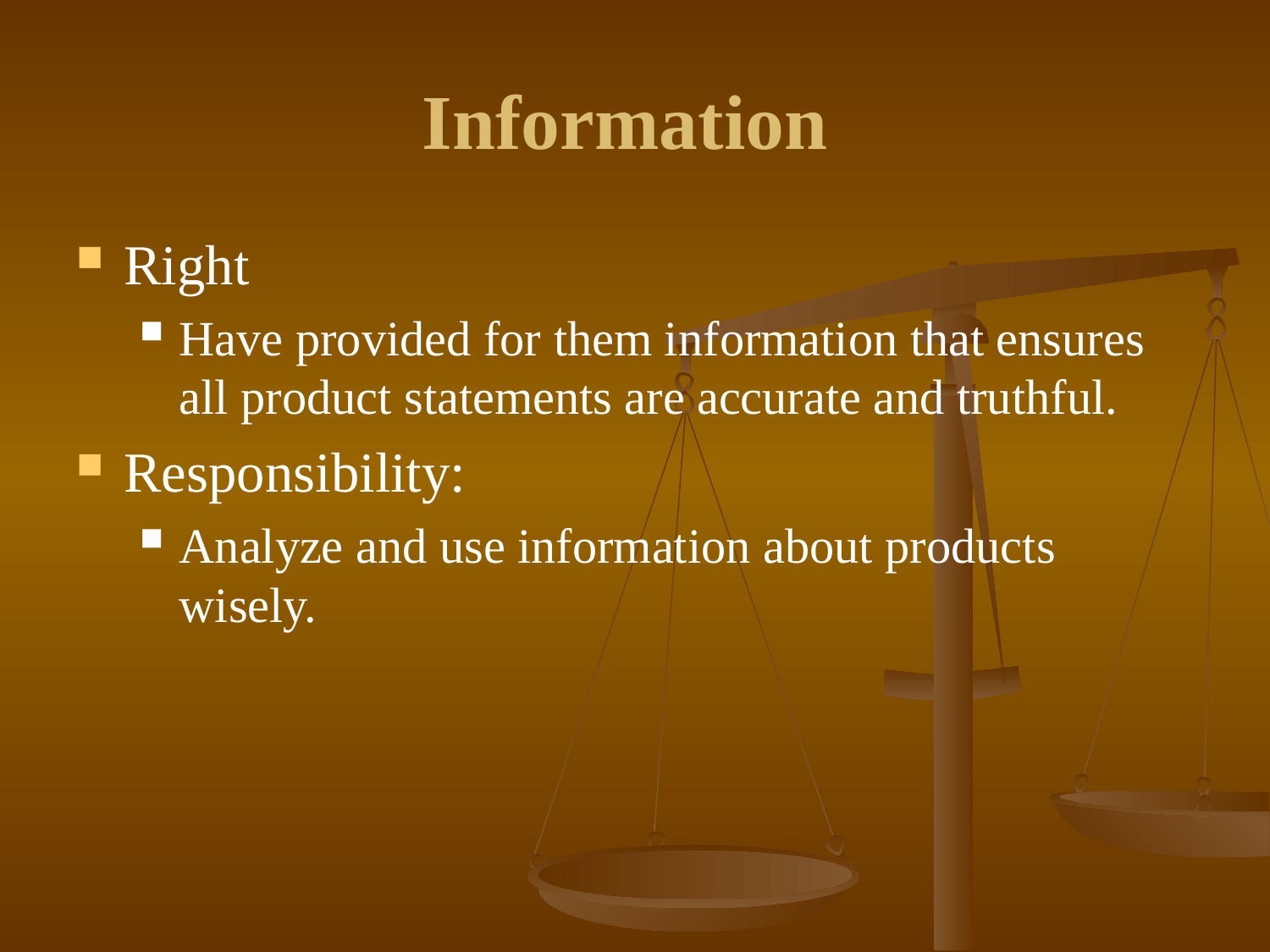

# Information
Right
Have provided for them information that ensures all product statements are accurate and truthful.
Responsibility:
Analyze and use information about products wisely.